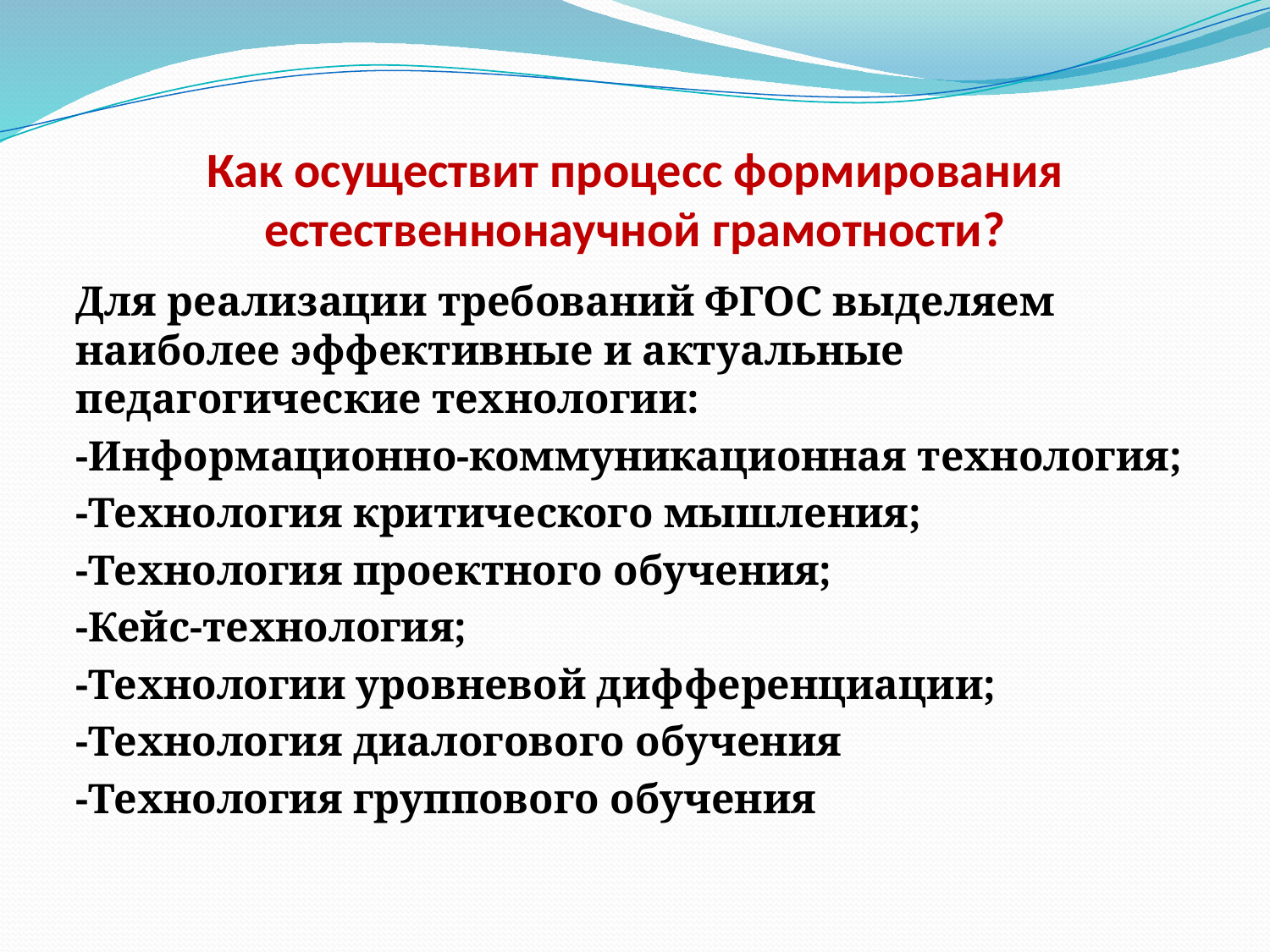

# Как осуществит процесс формирования естественнонаучной грамотности?
Для реализации требований ФГОС выделяем наиболее эффективные и актуальные педагогические технологии:
-Информационно-коммуникационная технология;
-Технология критического мышления;
-Технология проектного обучения;
-Кейс-технология;
-Технологии уровневой дифференциации;
-Технология диалогового обучения
-Технология группового обучения